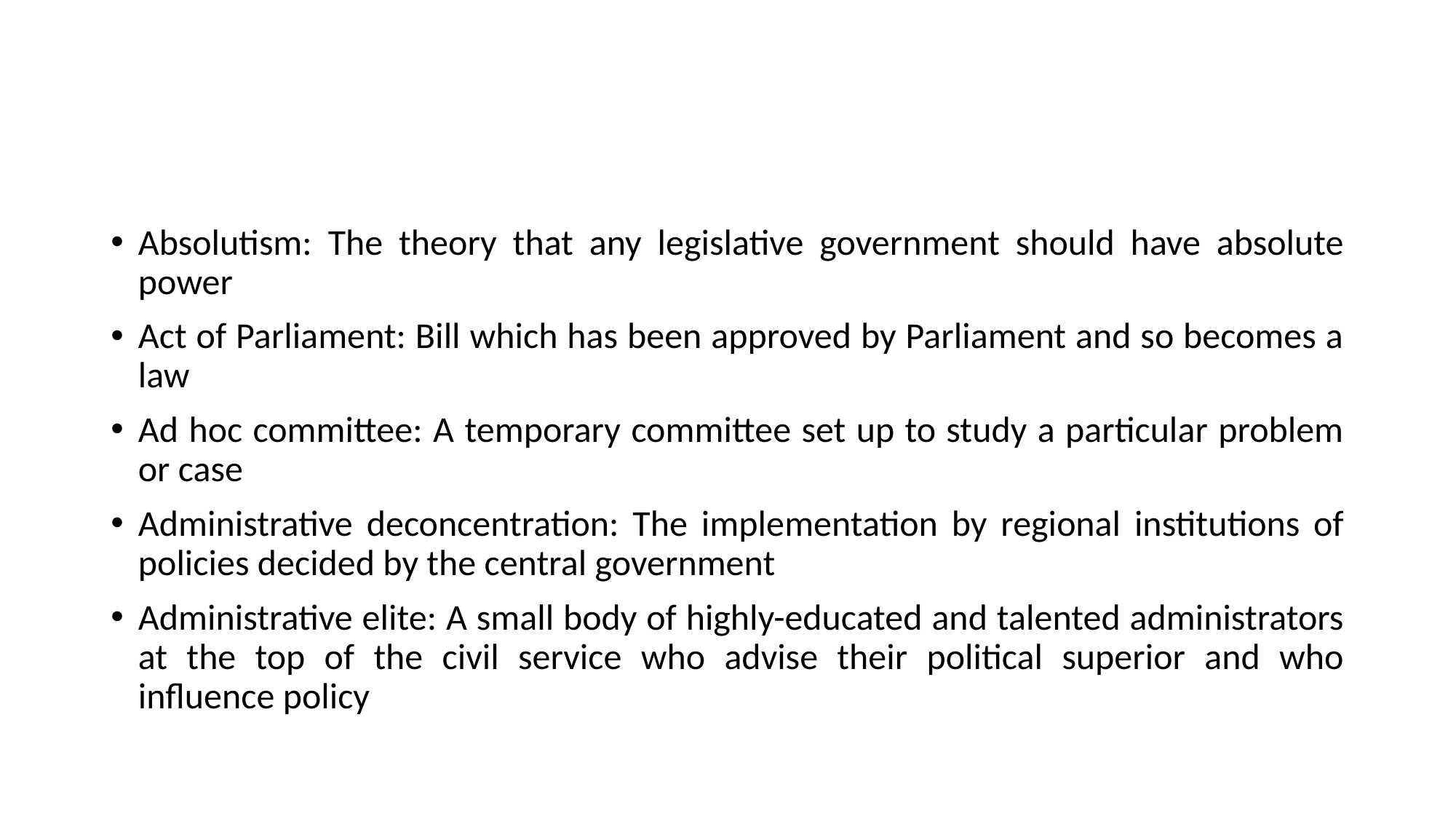

#
Absolutism: The theory that any legislative government should have absolute power
Act of Parliament: Bill which has been approved by Parliament and so becomes a law
Ad hoc committee: A temporary committee set up to study a particular problem or case
Administrative deconcentration: The implementation by regional institutions of policies decided by the central government
Administrative elite: A small body of highly-educated and talented administrators at the top of the civil service who advise their political superior and who influence policy